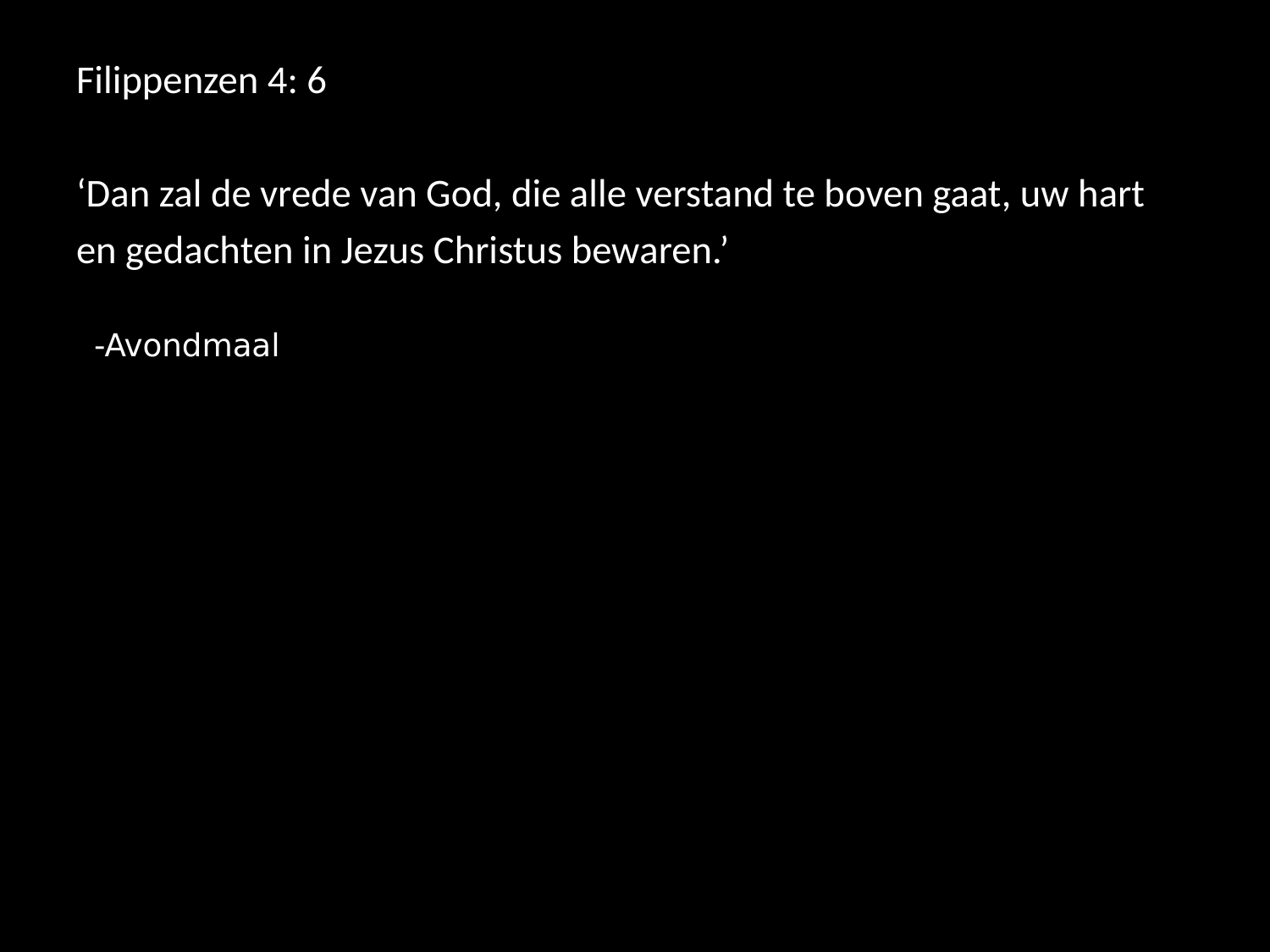

#
Filippenzen 4: 6

‘Dan zal de vrede van God, die alle verstand te boven gaat, uw hart en gedachten in Jezus Christus bewaren.’

	-Avondmaal